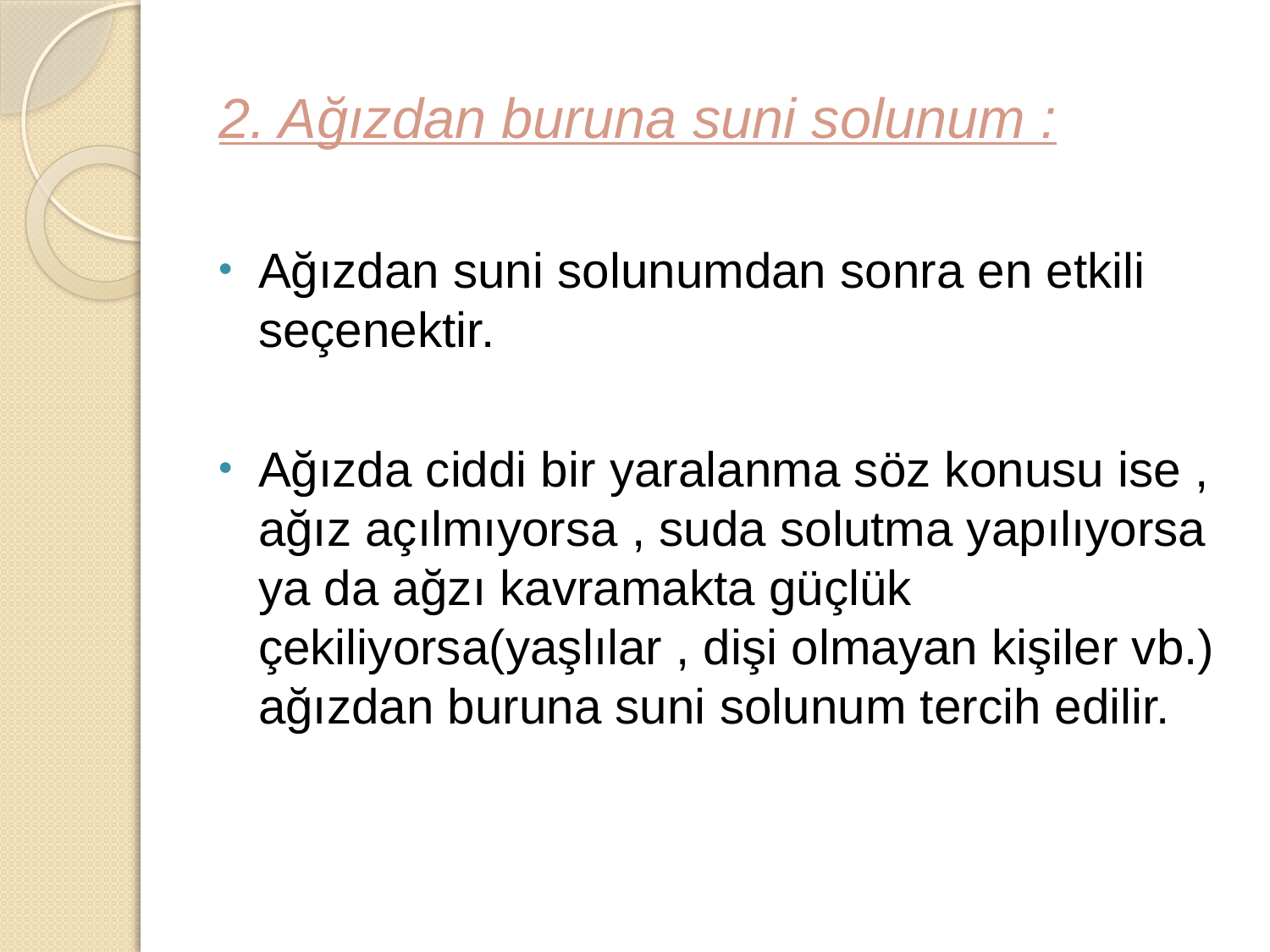

2. Ağızdan buruna suni solunum :

Ağızdan suni solunumdan sonra en etkili seçenektir.

Ağızda ciddi bir yaralanma söz konusu ise , ağız açılmıyorsa , suda solutma yapılıyorsa ya da ağzı kavramakta güçlük çekiliyorsa(yaşlılar , dişi olmayan kişiler vb.) ağızdan buruna suni solunum tercih edilir.